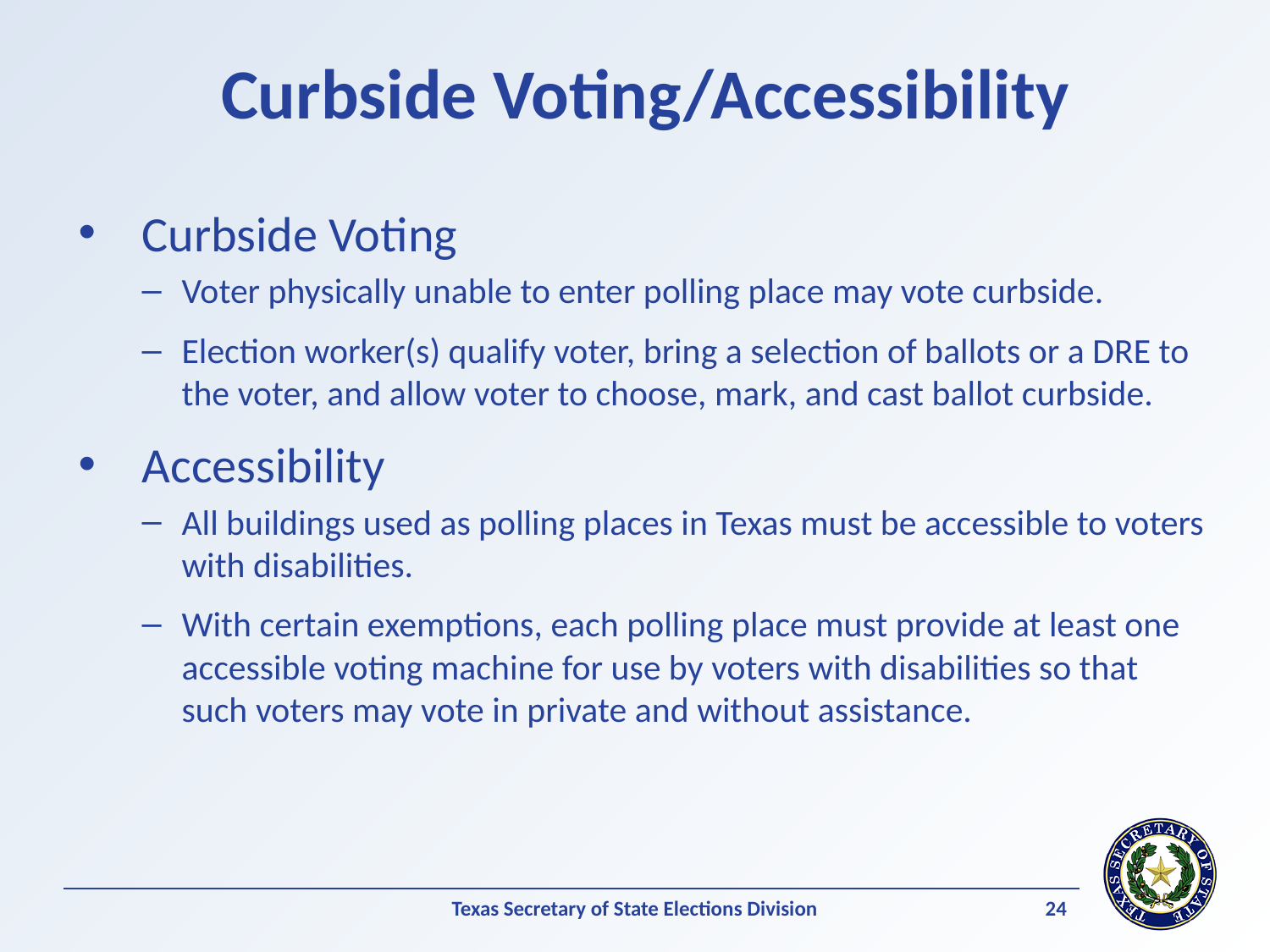

# Curbside Voting/Accessibility
Curbside Voting
Voter physically unable to enter polling place may vote curbside.
Election worker(s) qualify voter, bring a selection of ballots or a DRE to the voter, and allow voter to choose, mark, and cast ballot curbside.
Accessibility
All buildings used as polling places in Texas must be accessible to voters with disabilities.
With certain exemptions, each polling place must provide at least one accessible voting machine for use by voters with disabilities so that such voters may vote in private and without assistance.
24

Texas Secretary of State Elections Division